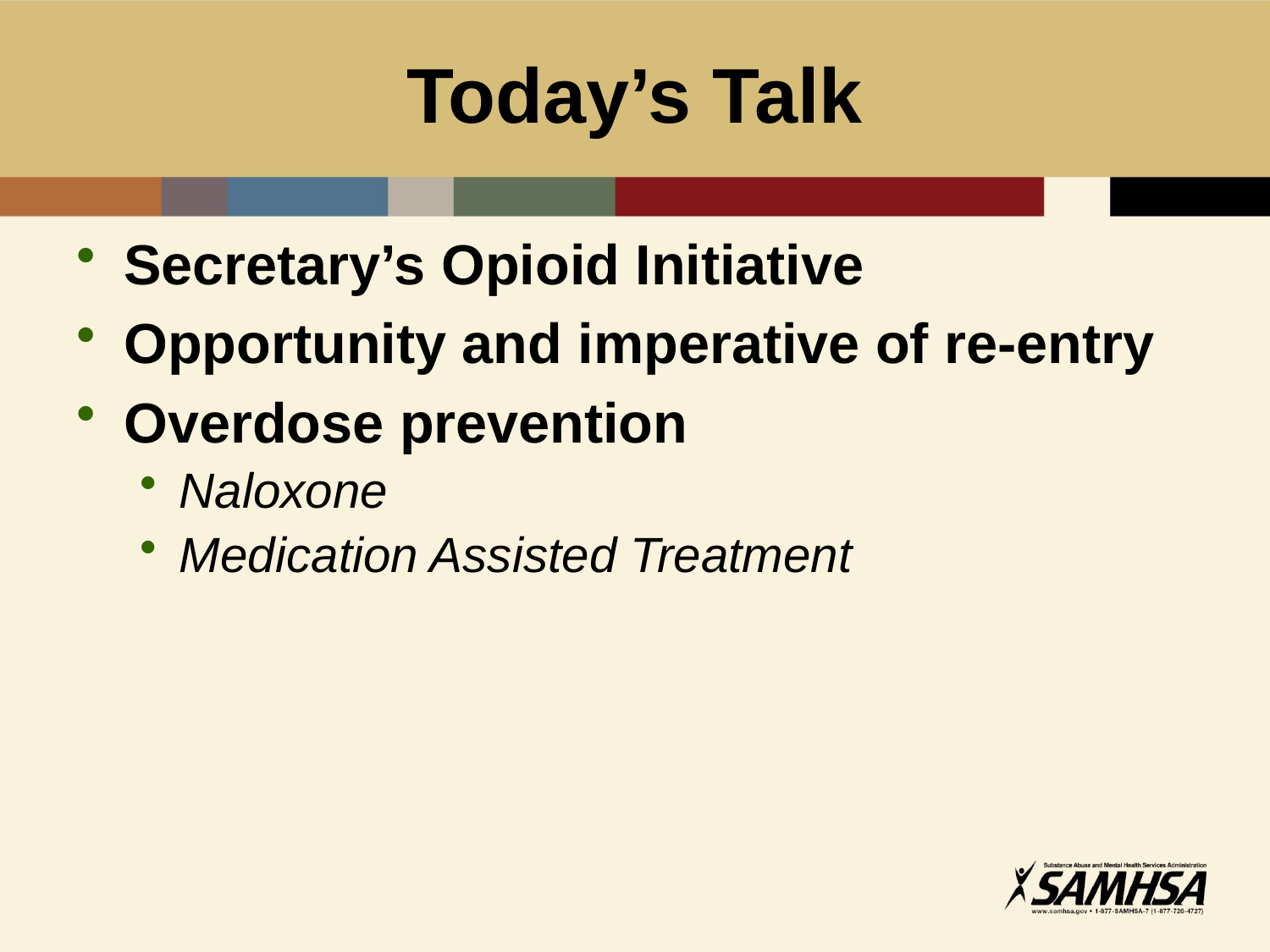

# Today’s Talk
Secretary’s Opioid Initiative
Opportunity and imperative of re-entry
Overdose prevention
Naloxone
Medication Assisted Treatment